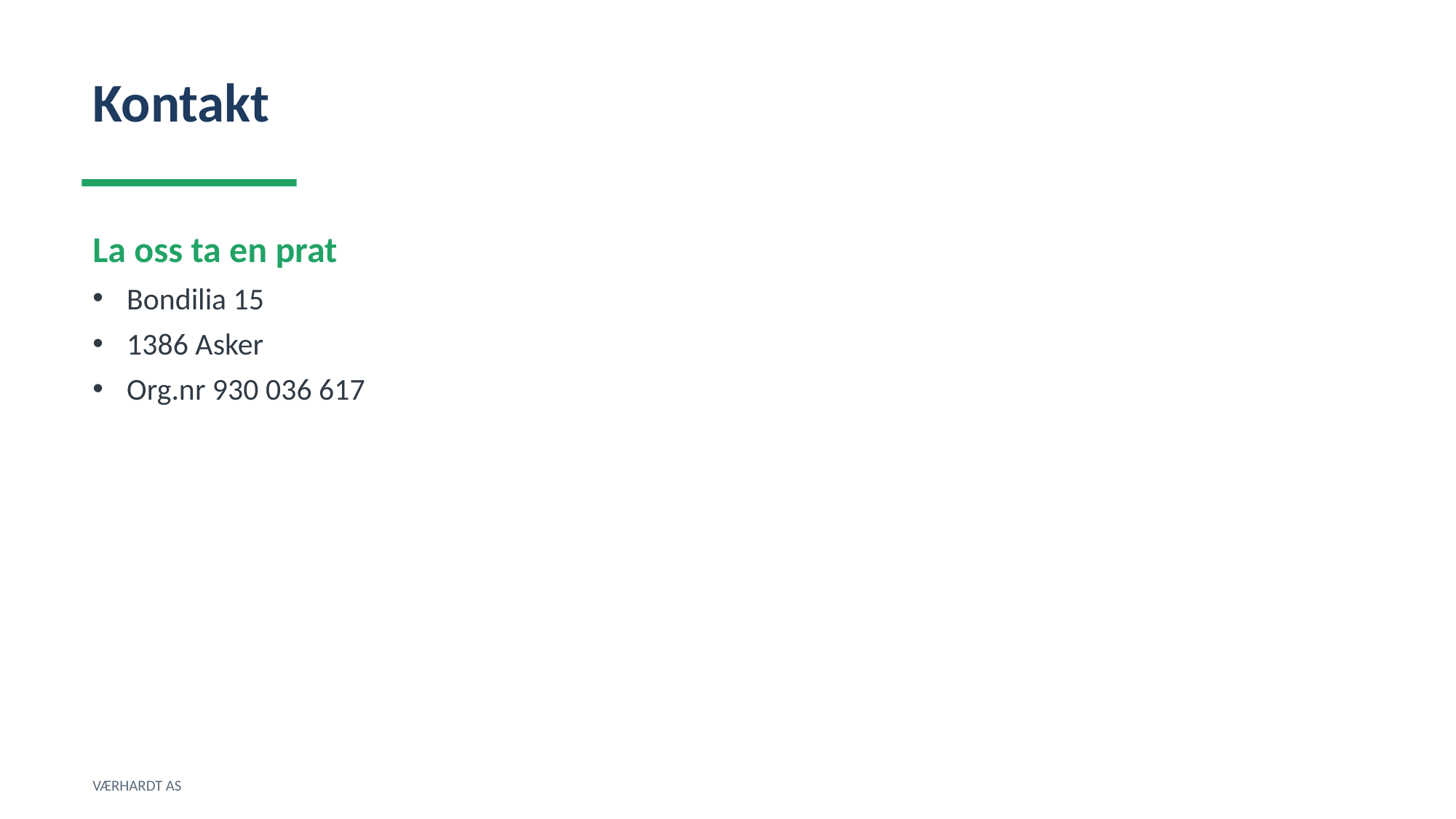

Kontakt

La oss ta en prat
Bondilia 15
1386 Asker
Org.nr 930 036 617
VÆRHARDT AS